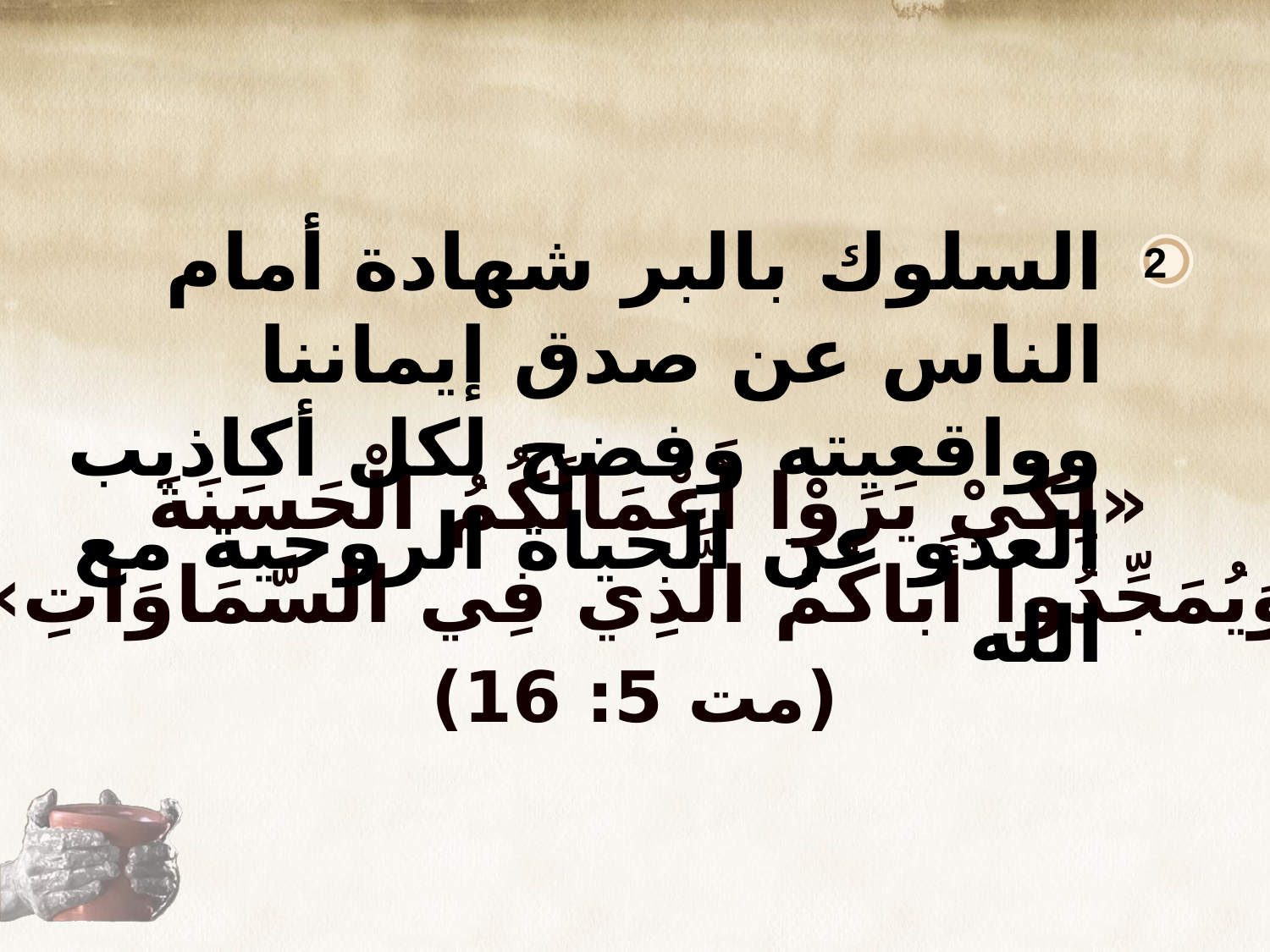

السلوك بالبر شهادة أمام الناس عن صدق إيماننا وواقعيته وفضح لكل أكاذيب العدو عن الحياة الروحية مع الله

2
«لِكَيْ يَرَوْا أَعْمَالَكُمُ الْحَسَنَةَ
وَيُمَجِّدُوا أَبَاكُمُ الَّذِي فِي السَّمَاوَاتِ»
(مت 5: 16)